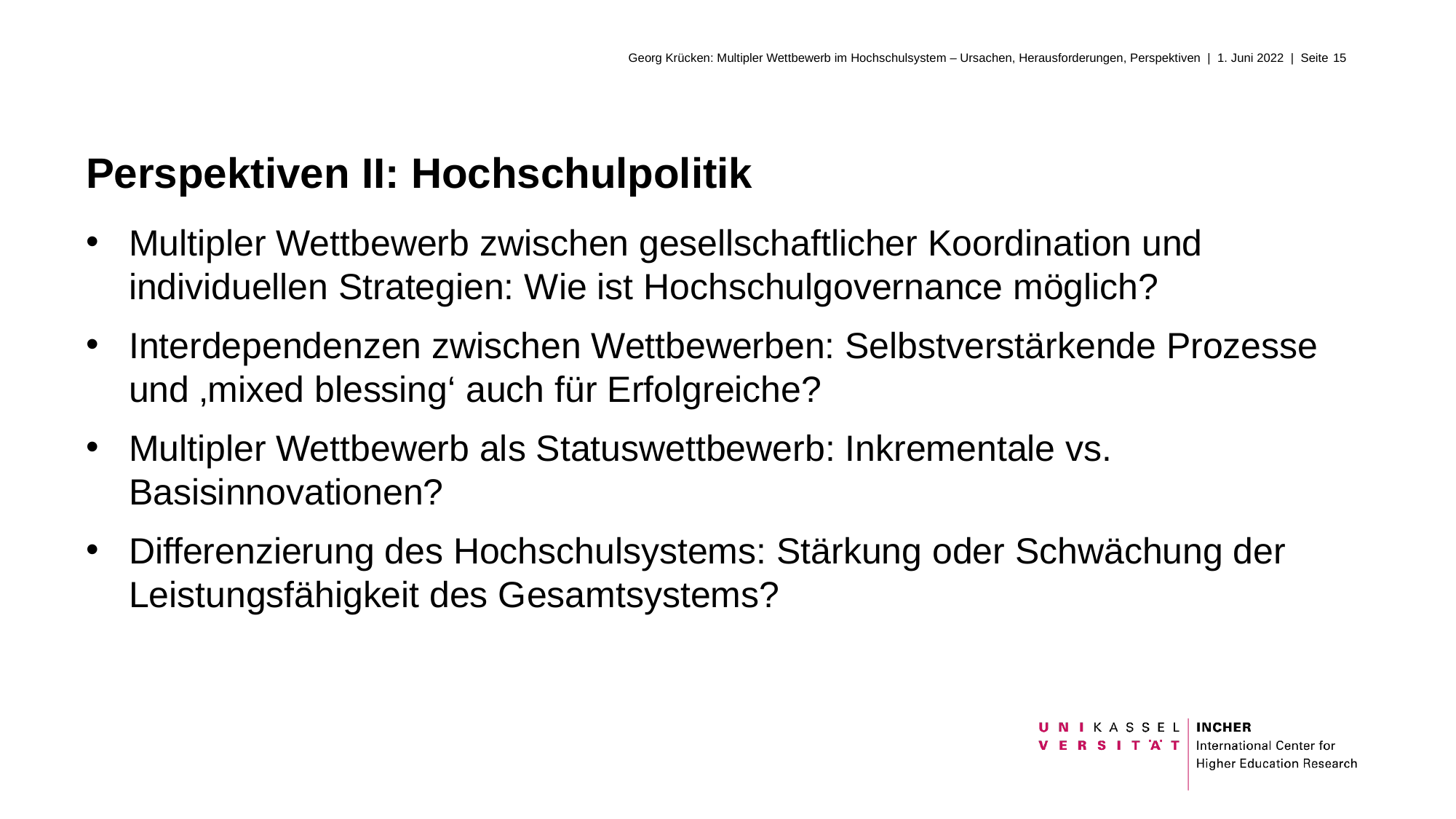

# Perspektiven II: Hochschulpolitik
Multipler Wettbewerb zwischen gesellschaftlicher Koordination und individuellen Strategien: Wie ist Hochschulgovernance möglich?
Interdependenzen zwischen Wettbewerben: Selbstverstärkende Prozesse und ‚mixed blessing‘ auch für Erfolgreiche?
Multipler Wettbewerb als Statuswettbewerb: Inkrementale vs. Basisinnovationen?
Differenzierung des Hochschulsystems: Stärkung oder Schwächung der Leistungsfähigkeit des Gesamtsystems?